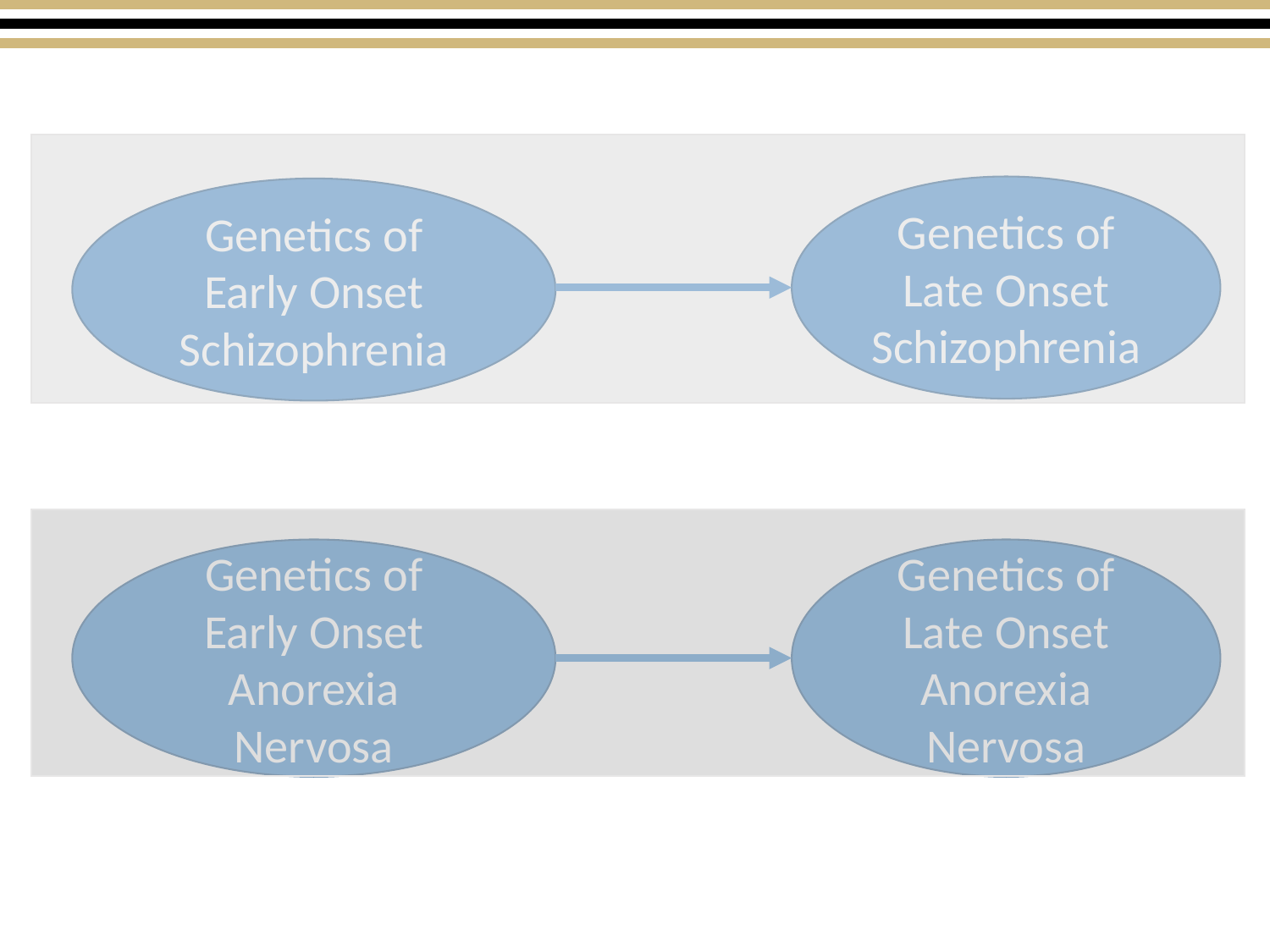

Genetics of Late Onset Schizophrenia
Genetics of Early Onset Schizophrenia

Genetics of Late Onset Anorexia Nervosa
Genetics of Early Onset Anorexia Nervosa